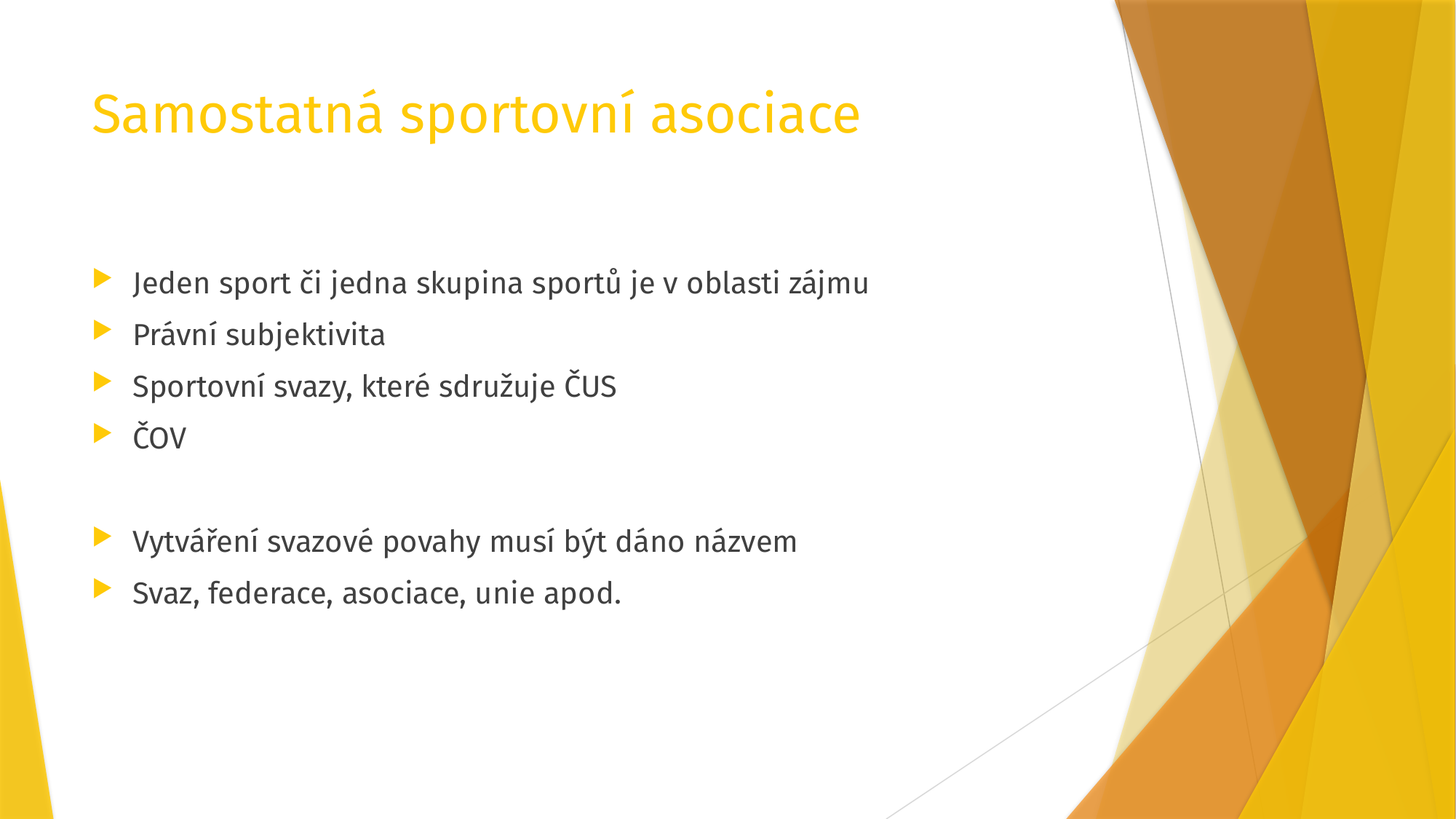

# Samostatná sportovní asociace
Jeden sport či jedna skupina sportů je v oblasti zájmu
Právní subjektivita
Sportovní svazy, které sdružuje ČUS
ČOV

Vytváření svazové povahy musí být dáno názvem
Svaz, federace, asociace, unie apod.